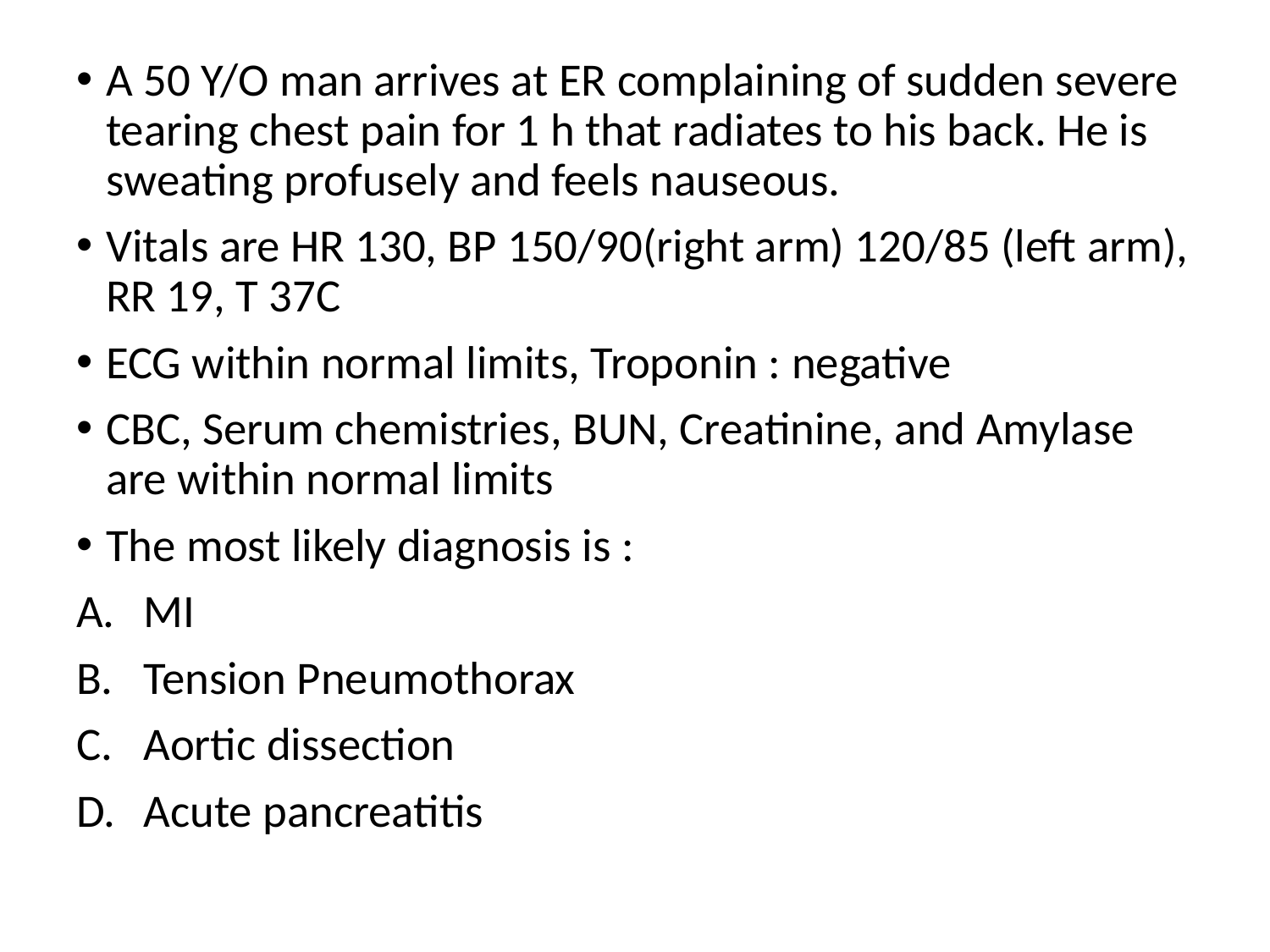

A 50 Y/O man arrives at ER complaining of sudden severe tearing chest pain for 1 h that radiates to his back. He is sweating profusely and feels nauseous.
Vitals are HR 130, BP 150/90(right arm) 120/85 (left arm), RR 19, T 37C
ECG within normal limits, Troponin : negative
CBC, Serum chemistries, BUN, Creatinine, and Amylase are within normal limits
The most likely diagnosis is :
MI
Tension Pneumothorax
Aortic dissection
Acute pancreatitis